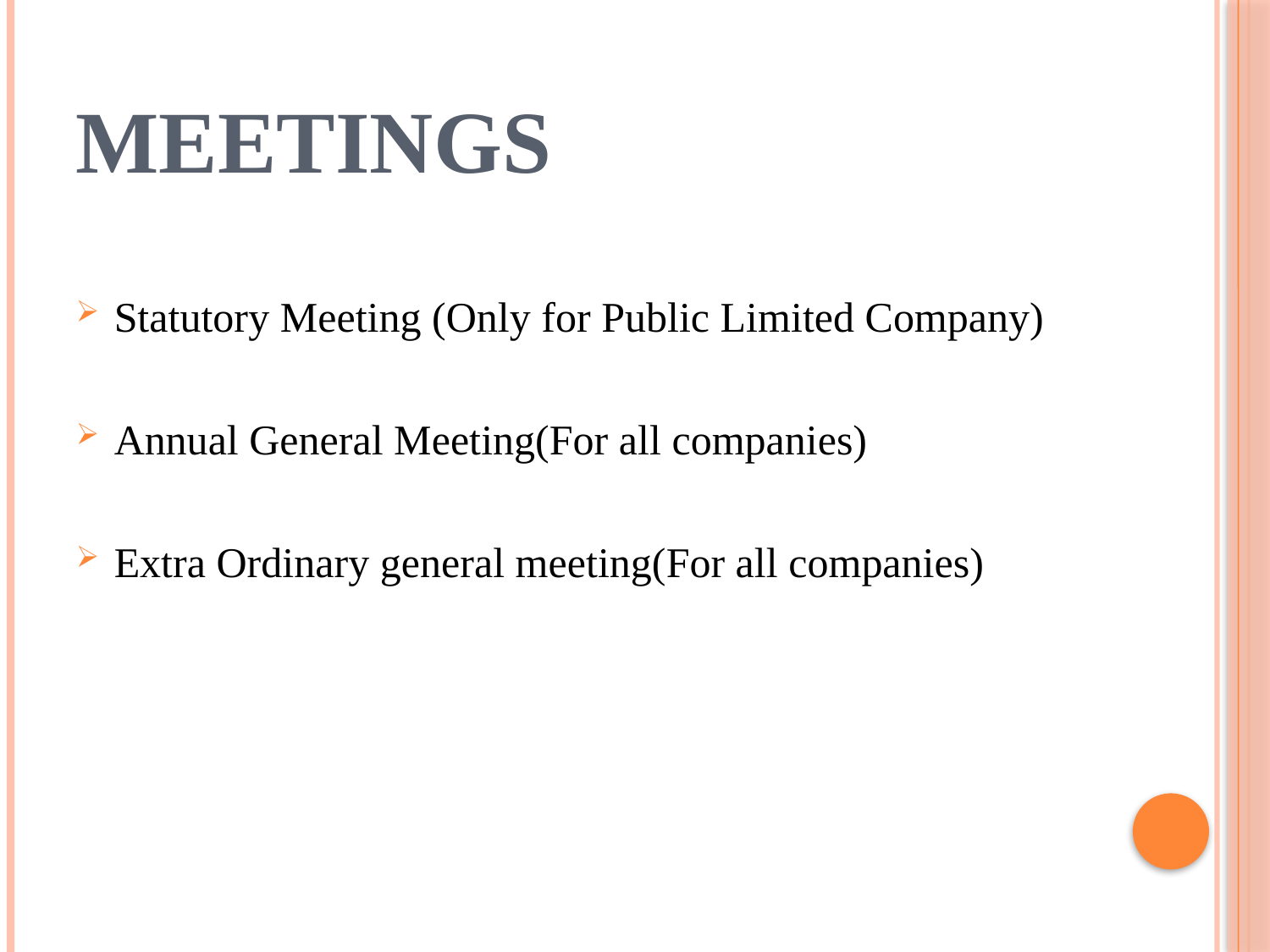

# Meetings

Statutory Meeting (Only for Public Limited Company)

Annual General Meeting(For all companies)

Extra Ordinary general meeting(For all companies)